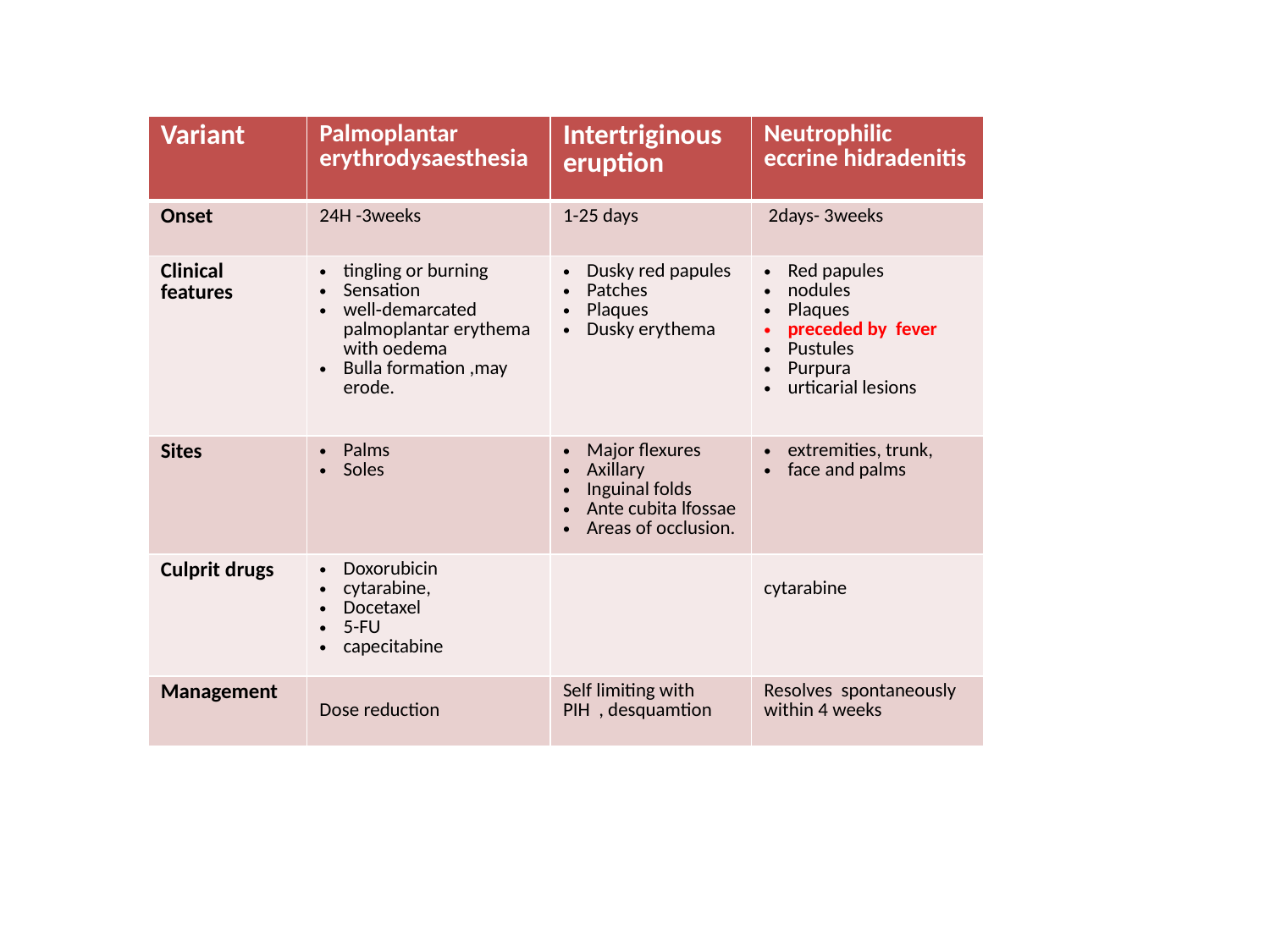

#
| Variant | Palmoplantar erythrodysaesthesia | Intertriginous eruption | Neutrophilic eccrine hidradenitis |
| --- | --- | --- | --- |
| Onset | 24H -3weeks | 1-25 days | 2days- 3weeks |
| Clinical features | tingling or burning Sensation well‐demarcated palmoplantar erythema with oedema Bulla formation ,may erode. | Dusky red papules Patches Plaques Dusky erythema | Red papules nodules Plaques preceded by fever Pustules Purpura urticarial lesions |
| Sites | Palms Soles | Major flexures Axillary Inguinal folds Ante cubita lfossae Areas of occlusion. | extremities, trunk, face and palms |
| Culprit drugs | Doxorubicin cytarabine, Docetaxel 5-FU capecitabine |  | cytarabine |
| Management | Dose reduction | Self limiting with PIH , desquamtion | Resolves spontaneously within 4 weeks |